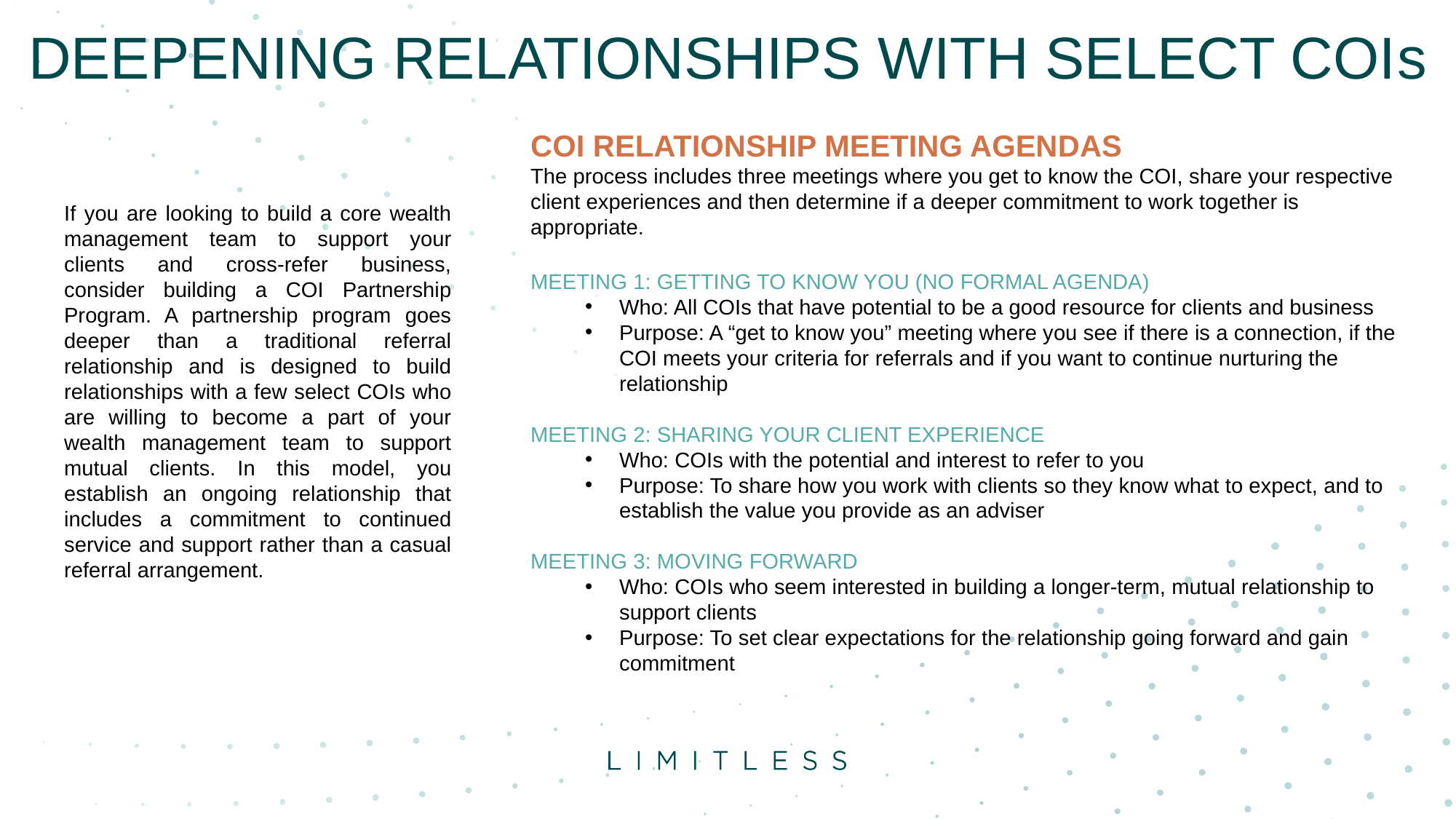

DEEPENING RELATIONSHIPS WITH Select COIs

COI RELATIONSHIP MEETING AGENDAS
The process includes three meetings where you get to know the COI, share your respective client experiences and then determine if a deeper commitment to work together is appropriate.

MEETING 1: GETTING TO KNOW YOU (NO FORMAL AGENDA)
Who: All COIs that have potential to be a good resource for clients and business
Purpose: A “get to know you” meeting where you see if there is a connection, if the COI meets your criteria for referrals and if you want to continue nurturing the relationship

MEETING 2: SHARING YOUR CLIENT EXPERIENCE
Who: COIs with the potential and interest to refer to you
Purpose: To share how you work with clients so they know what to expect, and to establish the value you provide as an adviser

MEETING 3: MOVING FORWARD
Who: COIs who seem interested in building a longer-term, mutual relationship to support clients
Purpose: To set clear expectations for the relationship going forward and gain commitment
If you are looking to build a core wealth management team to support your clients and cross-refer business, consider building a COI Partnership Program. A partnership program goes deeper than a traditional referral relationship and is designed to build relationships with a few select COIs who are willing to become a part of your wealth management team to support mutual clients. In this model, you establish an ongoing relationship that includes a commitment to continued service and support rather than a casual referral arrangement.